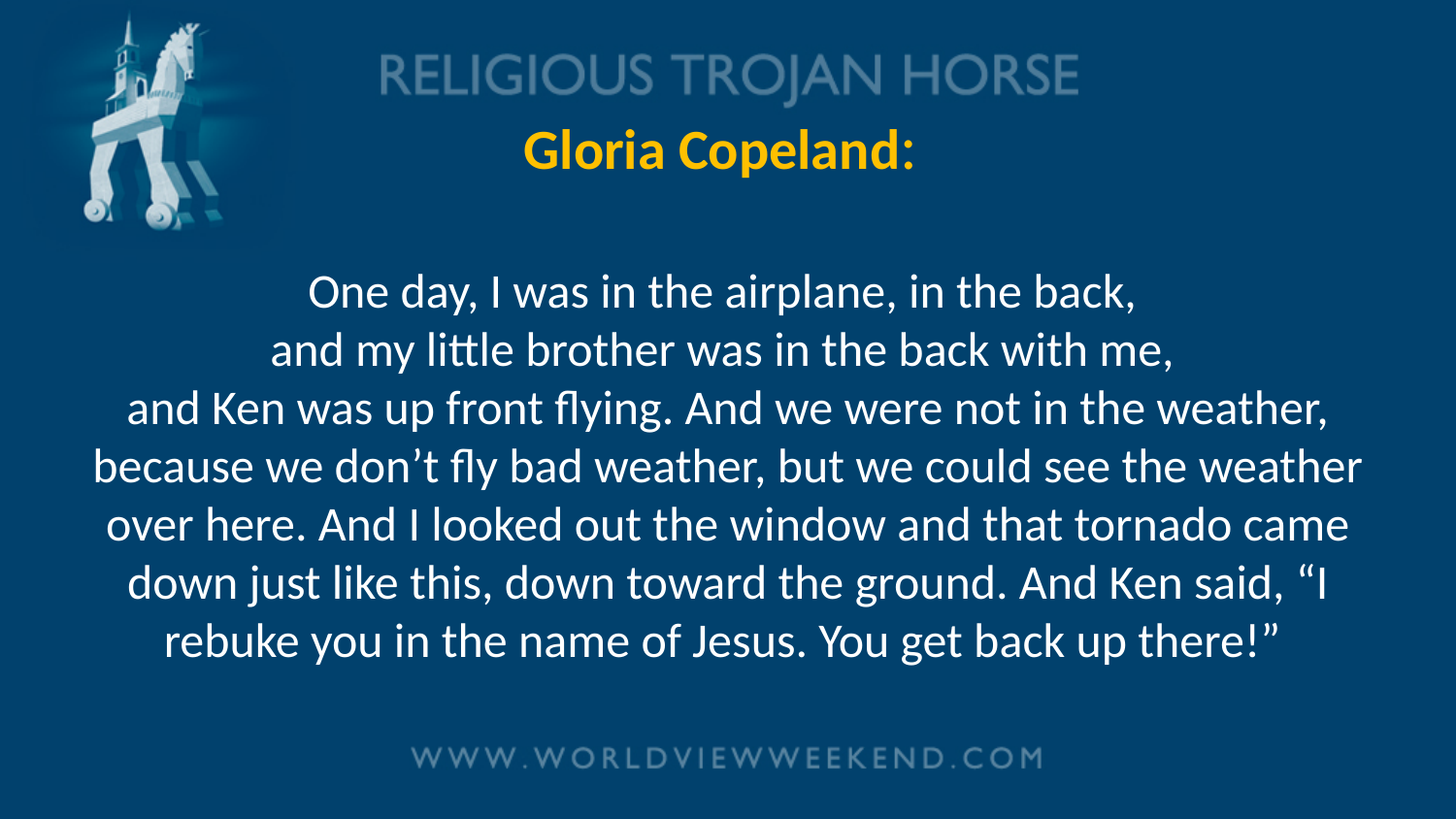

# Gloria Copeland: One day, I was in the airplane, in the back, and my little brother was in the back with me, and Ken was up front flying. And we were not in the weather, because we don’t fly bad weather, but we could see the weather over here. And I looked out the window and that tornado came down just like this, down toward the ground. And Ken said, “I rebuke you in the name of Jesus. You get back up there!”